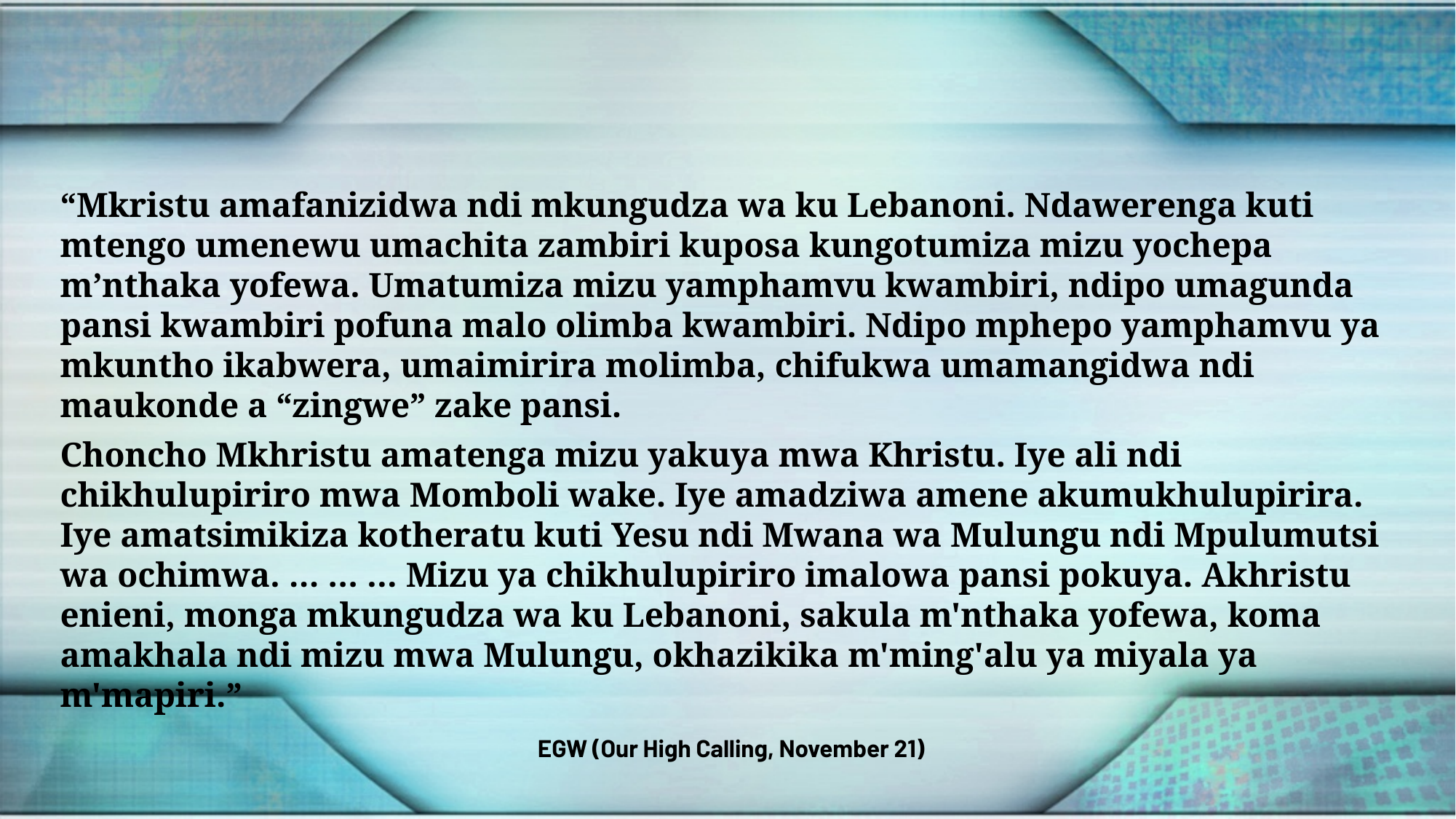

“Mkristu amafanizidwa ndi mkungudza wa ku Lebanoni. Ndawerenga kuti mtengo umenewu umachita zambiri kuposa kungotumiza mizu yochepa m’nthaka yofewa. Umatumiza mizu yamphamvu kwambiri, ndipo umagunda pansi kwambiri pofuna malo olimba kwambiri. Ndipo mphepo yamphamvu ya mkuntho ikabwera, umaimirira molimba, chifukwa umamangidwa ndi maukonde a “zingwe” zake pansi.
Choncho Mkhristu amatenga mizu yakuya mwa Khristu. Iye ali ndi chikhulupiriro mwa Momboli wake. Iye amadziwa amene akumukhulupirira. Iye amatsimikiza kotheratu kuti Yesu ndi Mwana wa Mulungu ndi Mpulumutsi wa ochimwa. … … … Mizu ya chikhulupiriro imalowa pansi pokuya. Akhristu enieni, monga mkungudza wa ku Lebanoni, sakula m'nthaka yofewa, koma amakhala ndi mizu mwa Mulungu, okhazikika m'ming'alu ya miyala ya m'mapiri.”
EGW (Our High Calling, November 21)